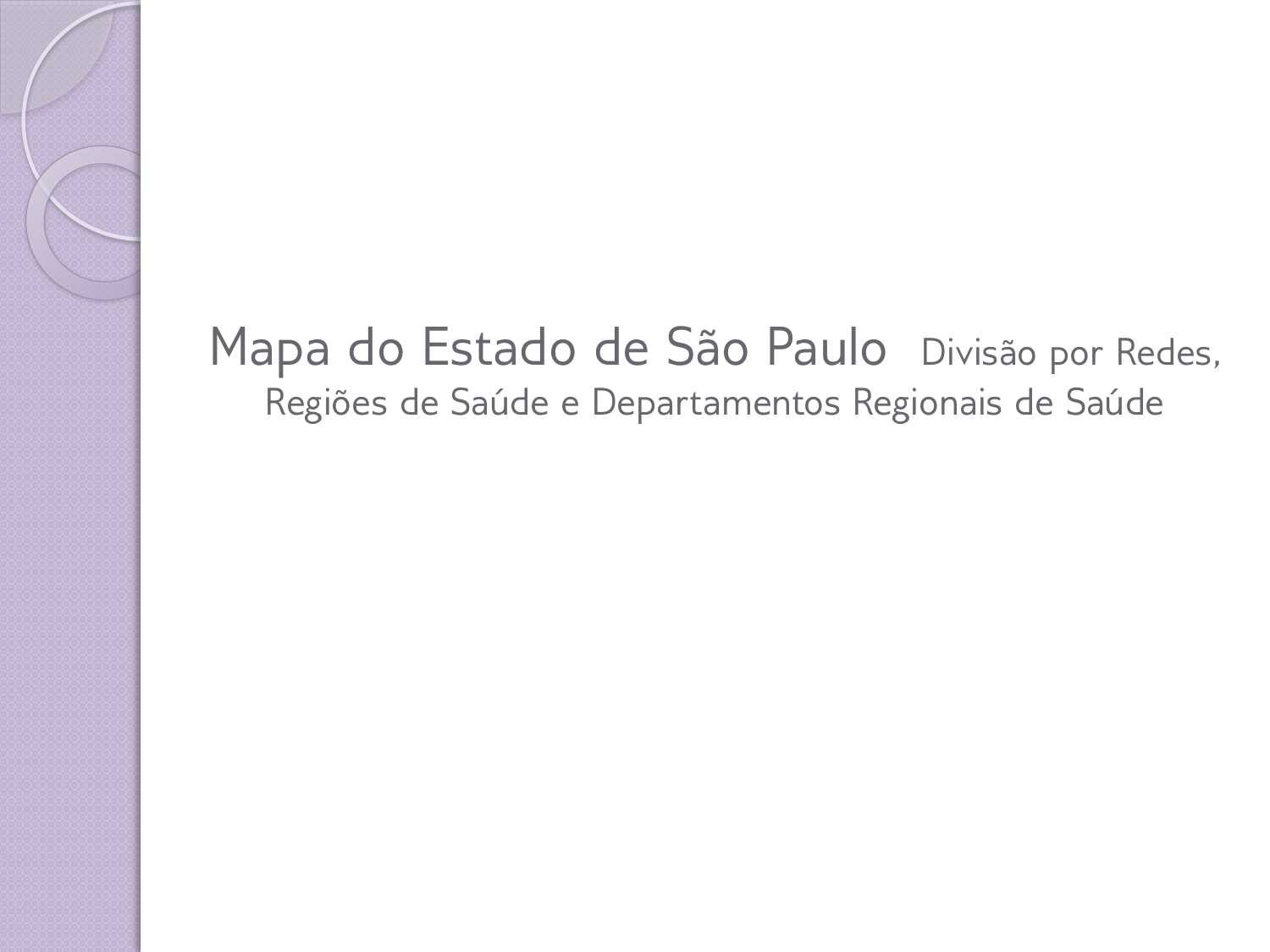

# Mapa do Estado de São Paulo  Divisão por Redes, Regiões de Saúde e Departamentos Regionais de Saúde